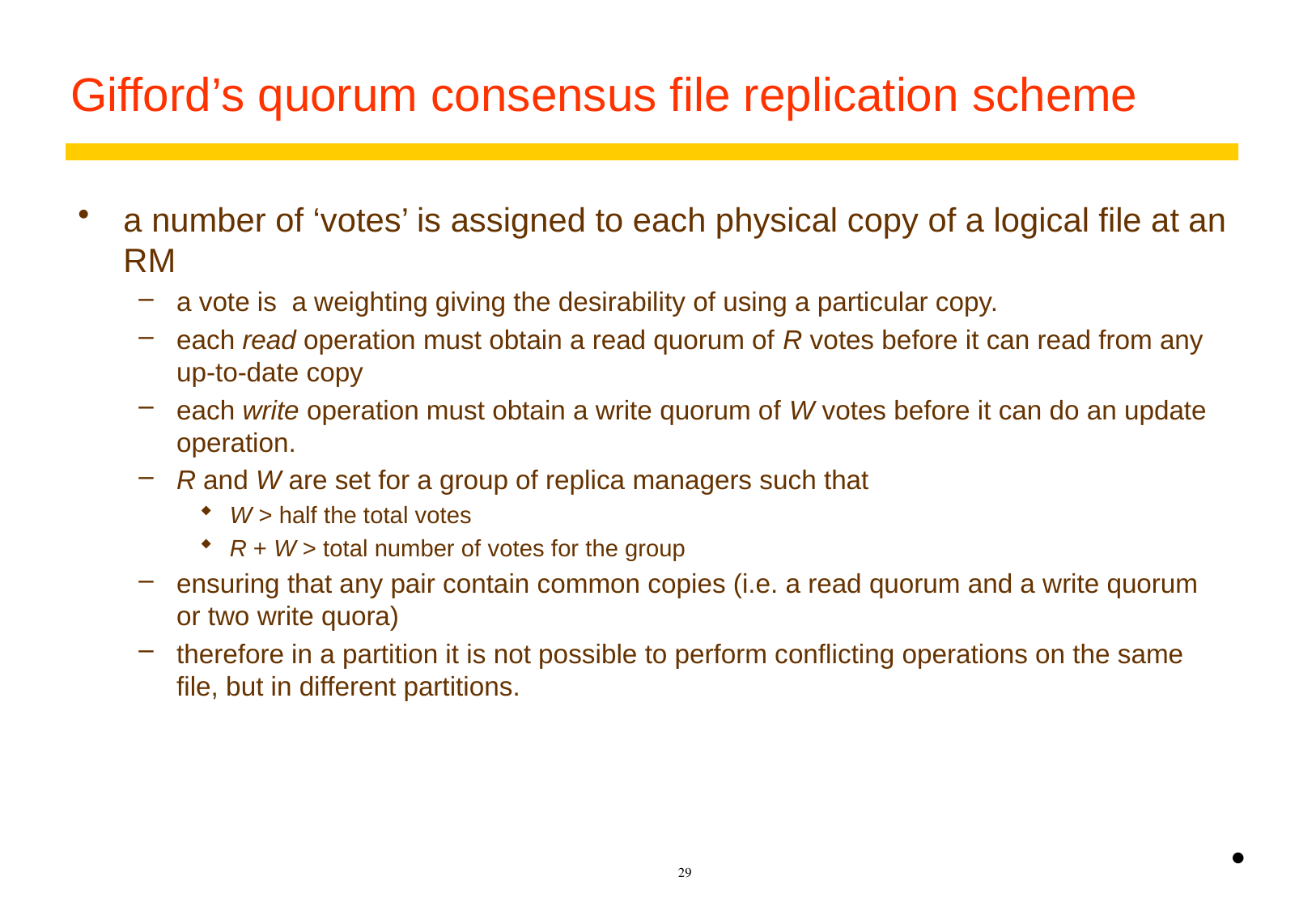

# Gifford’s quorum consensus file replication scheme
a number of ‘votes’ is assigned to each physical copy of a logical file at an RM
a vote is  a weighting giving the desirability of using a particular copy.
each read operation must obtain a read quorum of R votes before it can read from any up-to-date copy
each write operation must obtain a write quorum of W votes before it can do an update operation.
R and W are set for a group of replica managers such that
W > half the total votes
R + W > total number of votes for the group
ensuring that any pair contain common copies (i.e. a read quorum and a write quorum or two write quora)
therefore in a partition it is not possible to perform conflicting operations on the same file, but in different partitions.
•
29